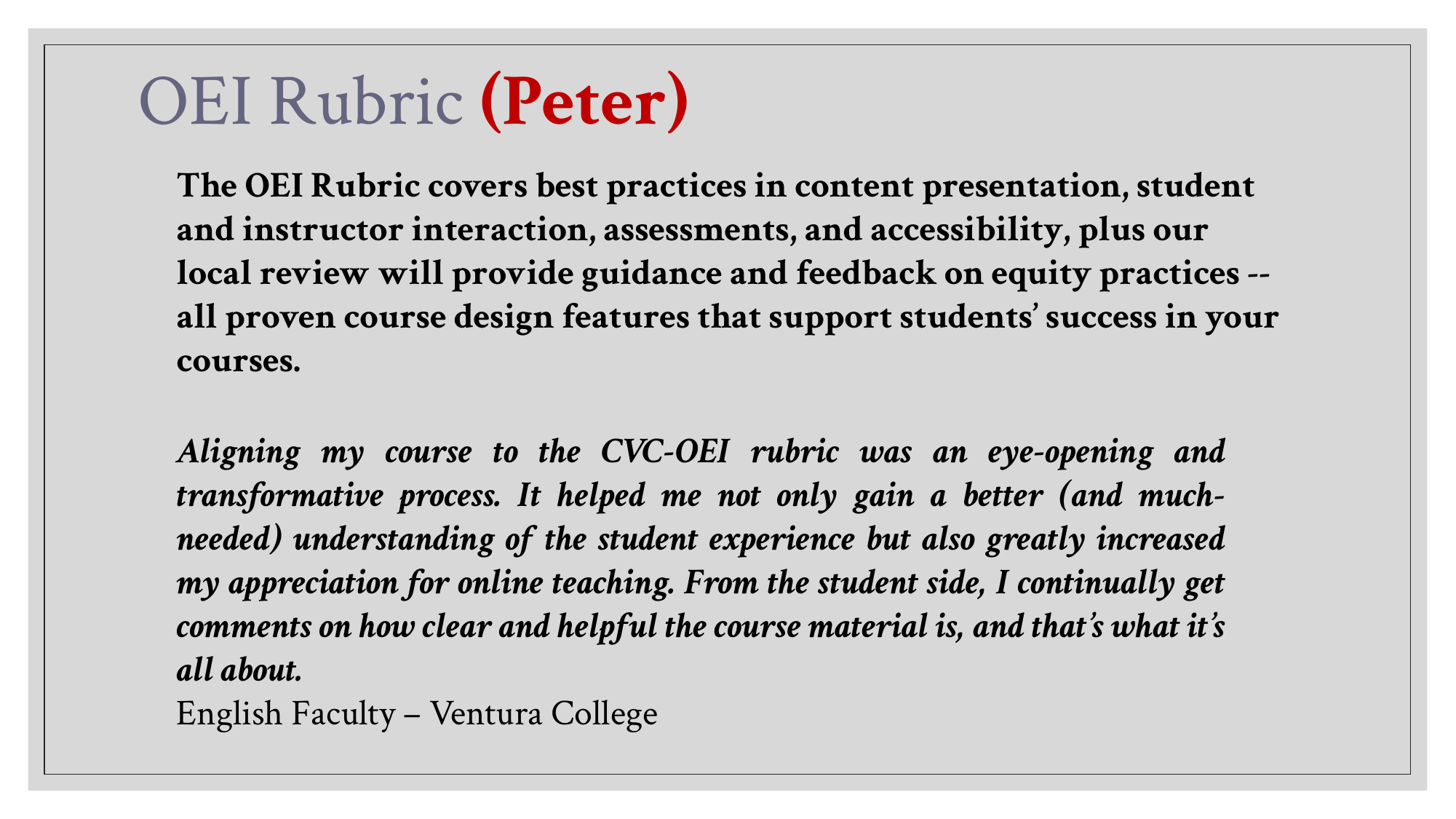

# OEI Rubric (Peter)
The OEI Rubric covers best practices in content presentation, student and instructor interaction, assessments, and accessibility, plus our local review will provide guidance and feedback on equity practices -- all proven course design features that support students’ success in your courses.
Aligning my course to the CVC-OEI rubric was an eye-opening and transformative process. It helped me not only gain a better (and much-needed) understanding of the student experience but also greatly increased my appreciation for online teaching. From the student side, I continually get comments on how clear and helpful the course material is, and that’s what it’s all about.
English Faculty – Ventura College